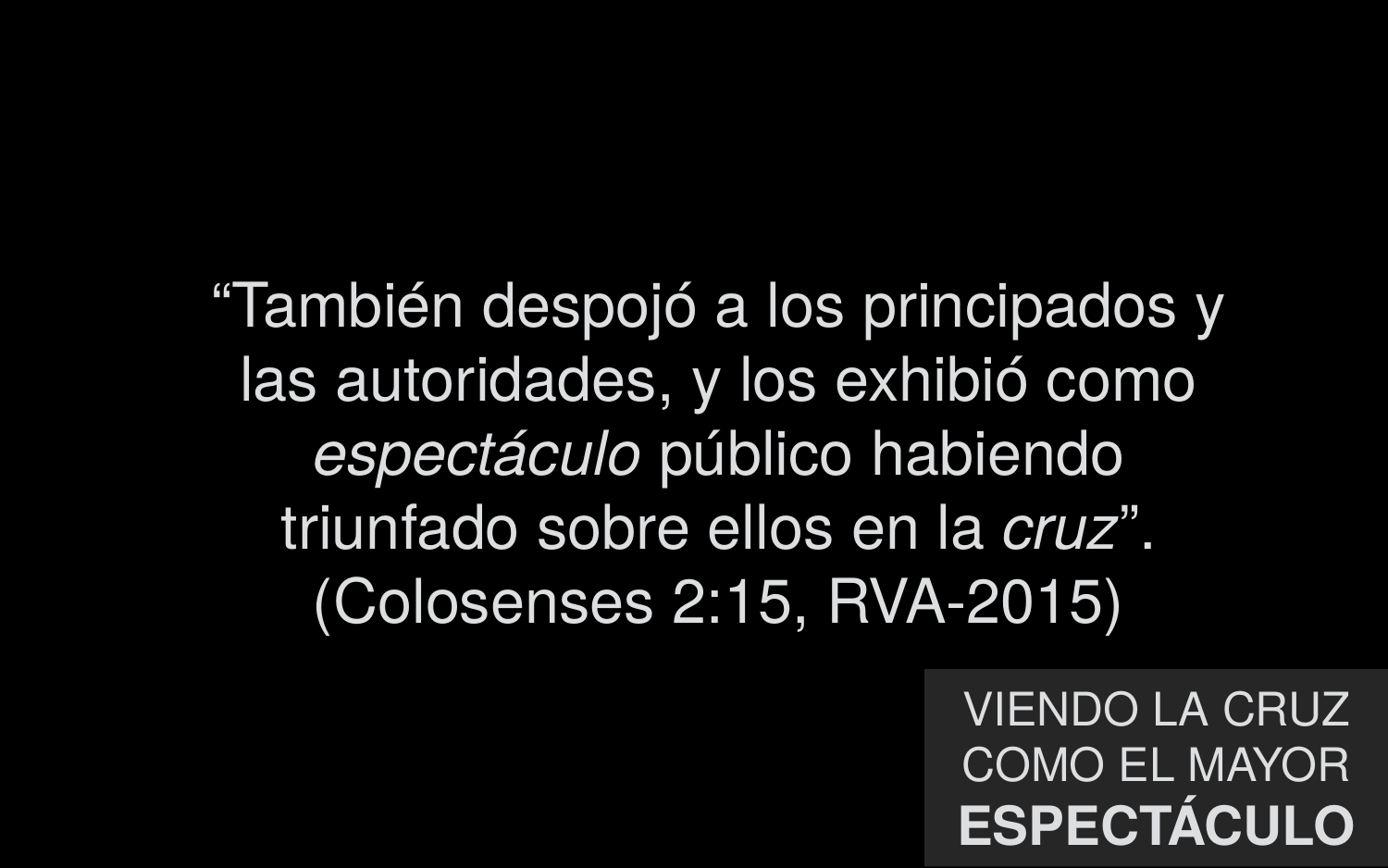

“También despojó a los principados y las autoridades, y los exhibió como espectáculo público habiendo triunfado sobre ellos en la cruz”.
(Colosenses 2:15, RVA-2015)
VIENDO LA CRUZ
COMO EL MAYOR
ESPECTÁCULO